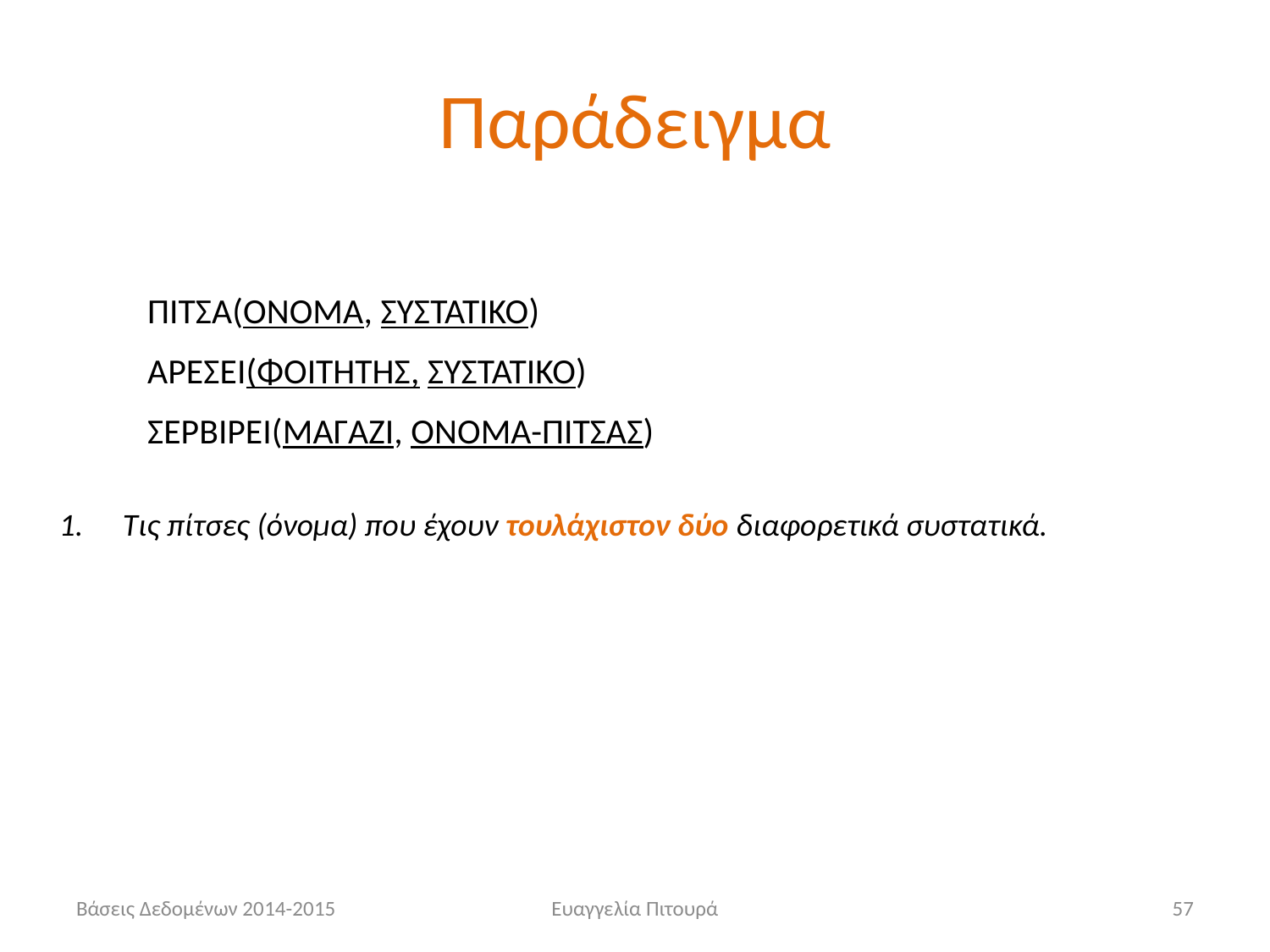

# Παράδειγμα
ΠΙΤΣΑ(ΟΝΟΜΑ, ΣΥΣΤΑΤΙΚΟ)
ΑΡΕΣΕΙ(ΦΟΙΤΗΤΗΣ, ΣΥΣΤΑΤΙΚΟ)
ΣΕΡΒΙΡΕΙ(ΜΑΓΑΖΙ, ΟΝΟΜΑ-ΠΙΤΣΑΣ)
Τις πίτσες (όνομα) που έχουν τουλάχιστον δύο διαφορετικά συστατικά.
Βάσεις Δεδομένων 2014-2015
Ευαγγελία Πιτουρά
57